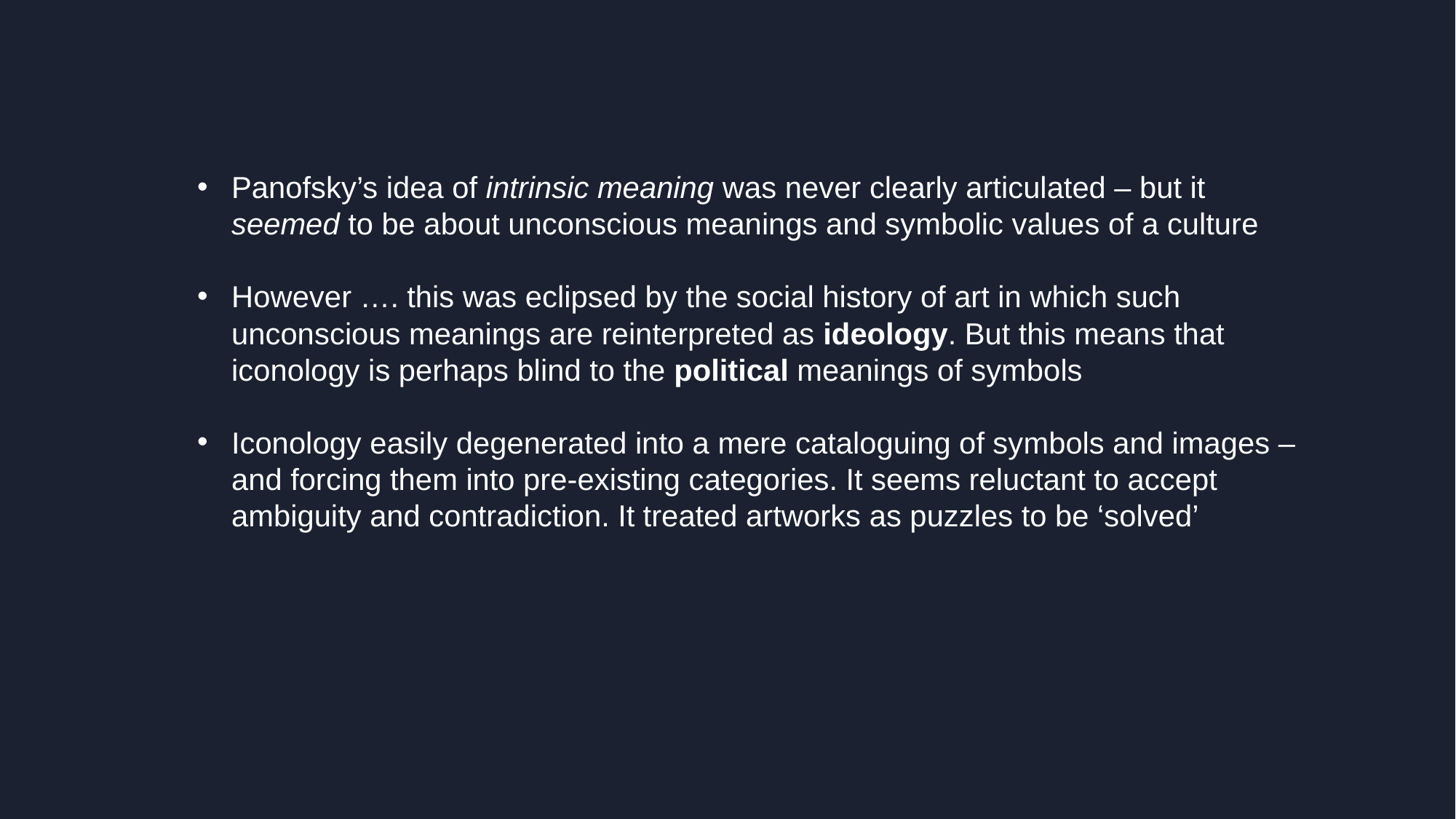

Panofsky’s idea of intrinsic meaning was never clearly articulated – but it seemed to be about unconscious meanings and symbolic values of a culture

However …. this was eclipsed by the social history of art in which such unconscious meanings are reinterpreted as ideology. But this means that iconology is perhaps blind to the political meanings of symbols

Iconology easily degenerated into a mere cataloguing of symbols and images – and forcing them into pre-existing categories. It seems reluctant to accept ambiguity and contradiction. It treated artworks as puzzles to be ‘solved’